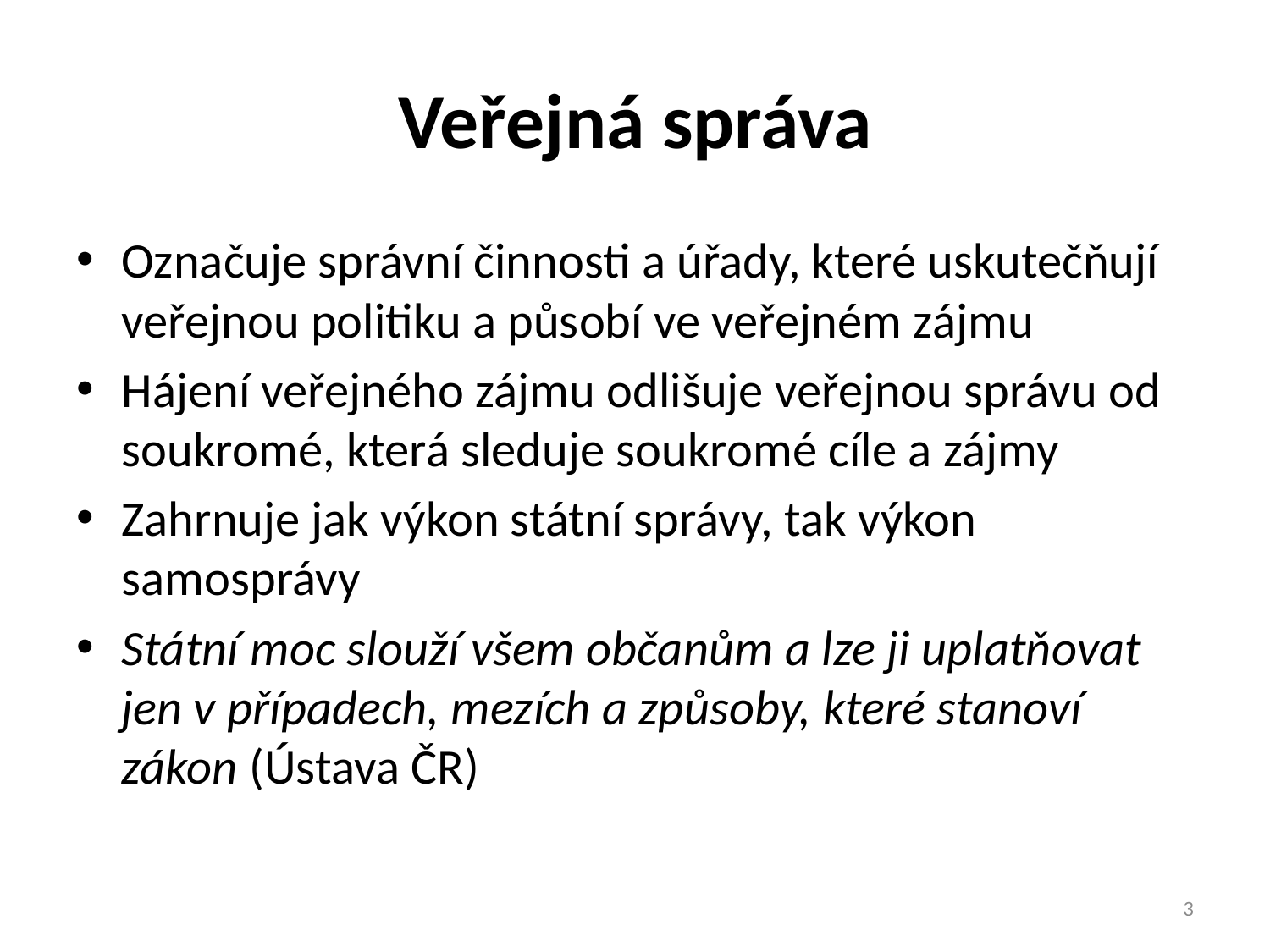

# Veřejná správa
Označuje správní činnosti a úřady, které uskutečňují veřejnou politiku a působí ve veřejném zájmu
Hájení veřejného zájmu odlišuje veřejnou správu od soukromé, která sleduje soukromé cíle a zájmy
Zahrnuje jak výkon státní správy, tak výkon samosprávy
Státní moc slouží všem občanům a lze ji uplatňovat jen v případech, mezích a způsoby, které stanoví zákon (Ústava ČR)

3